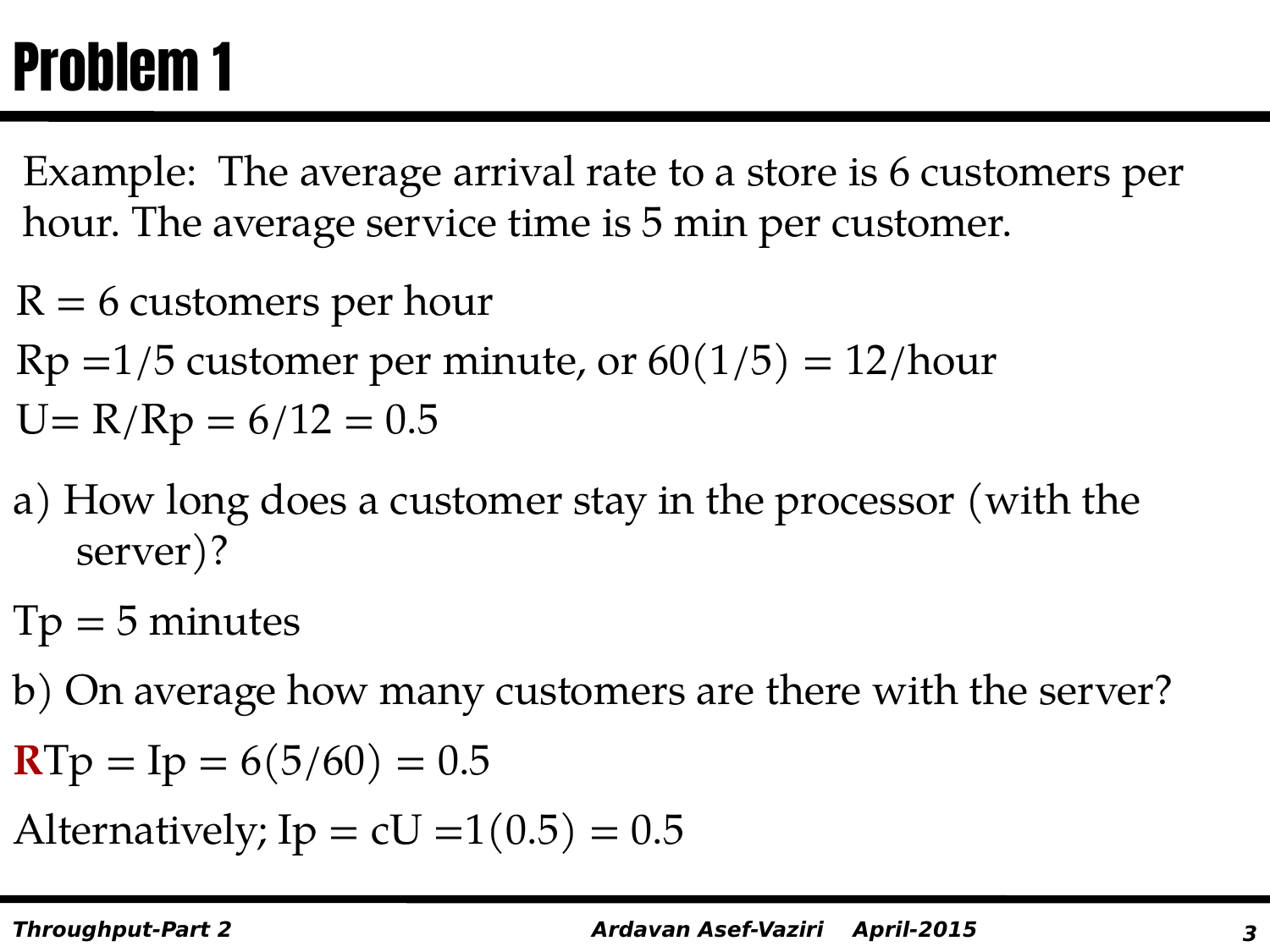

# Problem 1
Example:  The average arrival rate to a store is 6 customers per hour. The average service time is 5 min per customer.

R = 6 customers per hour
Rp =1/5 customer per minute, or 60(1/5) = 12/hour
U= R/Rp = 6/12 = 0.5
a) How long does a customer stay in the processor (with the server)?
Tp = 5 minutes
b) On average how many customers are there with the server?
RTp = Ip = 6(5/60) = 0.5
Alternatively; Ip = cU =1(0.5) = 0.5